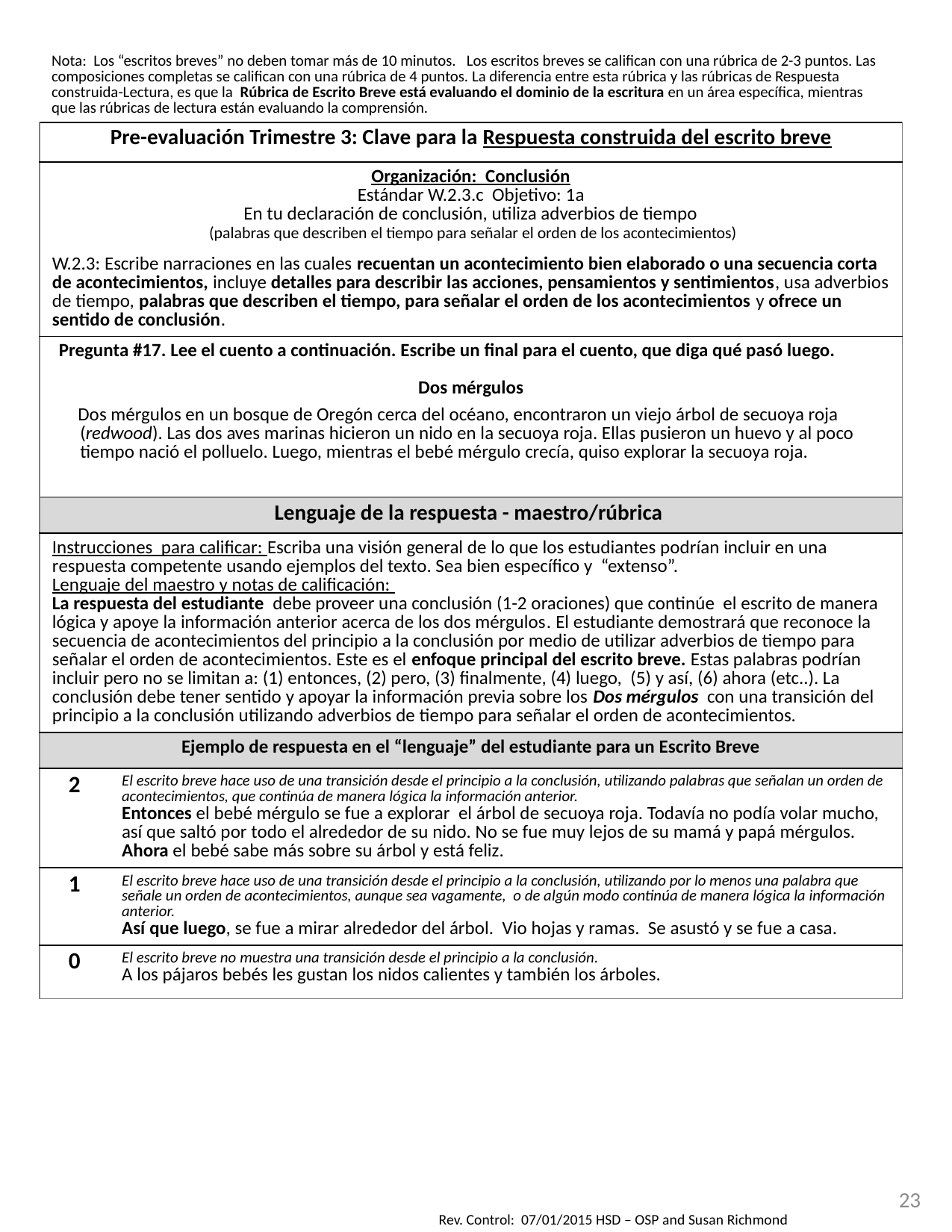

| Nota: Los “escritos breves” no deben tomar más de 10 minutos. Los escritos breves se califican con una rúbrica de 2-3 puntos. Las composiciones completas se califican con una rúbrica de 4 puntos. La diferencia entre esta rúbrica y las rúbricas de Respuesta construida-Lectura, es que la Rúbrica de Escrito Breve está evaluando el dominio de la escritura en un área específica, mientras que las rúbricas de lectura están evaluando la comprensión. |  |
| --- | --- |
| Pre-evaluación Trimestre 3: Clave para la Respuesta construida del escrito breve |  |
| Organización: Conclusión Estándar W.2.3.c Objetivo: 1a En tu declaración de conclusión, utiliza adverbios de tiempo (palabras que describen el tiempo para señalar el orden de los acontecimientos) |  |
| W.2.3: Escribe narraciones en las cuales recuentan un acontecimiento bien elaborado o una secuencia corta de acontecimientos, incluye detalles para describir las acciones, pensamientos y sentimientos, usa adverbios de tiempo, palabras que describen el tiempo, para señalar el orden de los acontecimientos y ofrece un sentido de conclusión. |  |
| Pregunta #17. Lee el cuento a continuación. Escribe un final para el cuento, que diga qué pasó luego. Dos mérgulos Dos mérgulos en un bosque de Oregón cerca del océano, encontraron un viejo árbol de secuoya roja (redwood). Las dos aves marinas hicieron un nido en la secuoya roja. Ellas pusieron un huevo y al poco tiempo nació el polluelo. Luego, mientras el bebé mérgulo crecía, quiso explorar la secuoya roja. |  |
| Lenguaje de la respuesta - maestro/rúbrica |  |
| Instrucciones para calificar: Escriba una visión general de lo que los estudiantes podrían incluir en una respuesta competente usando ejemplos del texto. Sea bien específico y “extenso”. Lenguaje del maestro y notas de calificación: La respuesta del estudiante debe proveer una conclusión (1-2 oraciones) que continúe el escrito de manera lógica y apoye la información anterior acerca de los dos mérgulos. El estudiante demostrará que reconoce la secuencia de acontecimientos del principio a la conclusión por medio de utilizar adverbios de tiempo para señalar el orden de acontecimientos. Este es el enfoque principal del escrito breve. Estas palabras podrían incluir pero no se limitan a: (1) entonces, (2) pero, (3) finalmente, (4) luego, (5) y así, (6) ahora (etc..). La conclusión debe tener sentido y apoyar la información previa sobre los Dos mérgulos con una transición del principio a la conclusión utilizando adverbios de tiempo para señalar el orden de acontecimientos. |  |
| Ejemplo de respuesta en el “lenguaje” del estudiante para un Escrito Breve |  |
| 2 | El escrito breve hace uso de una transición desde el principio a la conclusión, utilizando palabras que señalan un orden de acontecimientos, que continúa de manera lógica la información anterior. Entonces el bebé mérgulo se fue a explorar el árbol de secuoya roja. Todavía no podía volar mucho, así que saltó por todo el alrededor de su nido. No se fue muy lejos de su mamá y papá mérgulos. Ahora el bebé sabe más sobre su árbol y está feliz. |
| 1 | El escrito breve hace uso de una transición desde el principio a la conclusión, utilizando por lo menos una palabra que señale un orden de acontecimientos, aunque sea vagamente, o de algún modo continúa de manera lógica la información anterior. Así que luego, se fue a mirar alrededor del árbol. Vio hojas y ramas. Se asustó y se fue a casa. |
| 0 | El escrito breve no muestra una transición desde el principio a la conclusión. A los pájaros bebés les gustan los nidos calientes y también los árboles. |
23